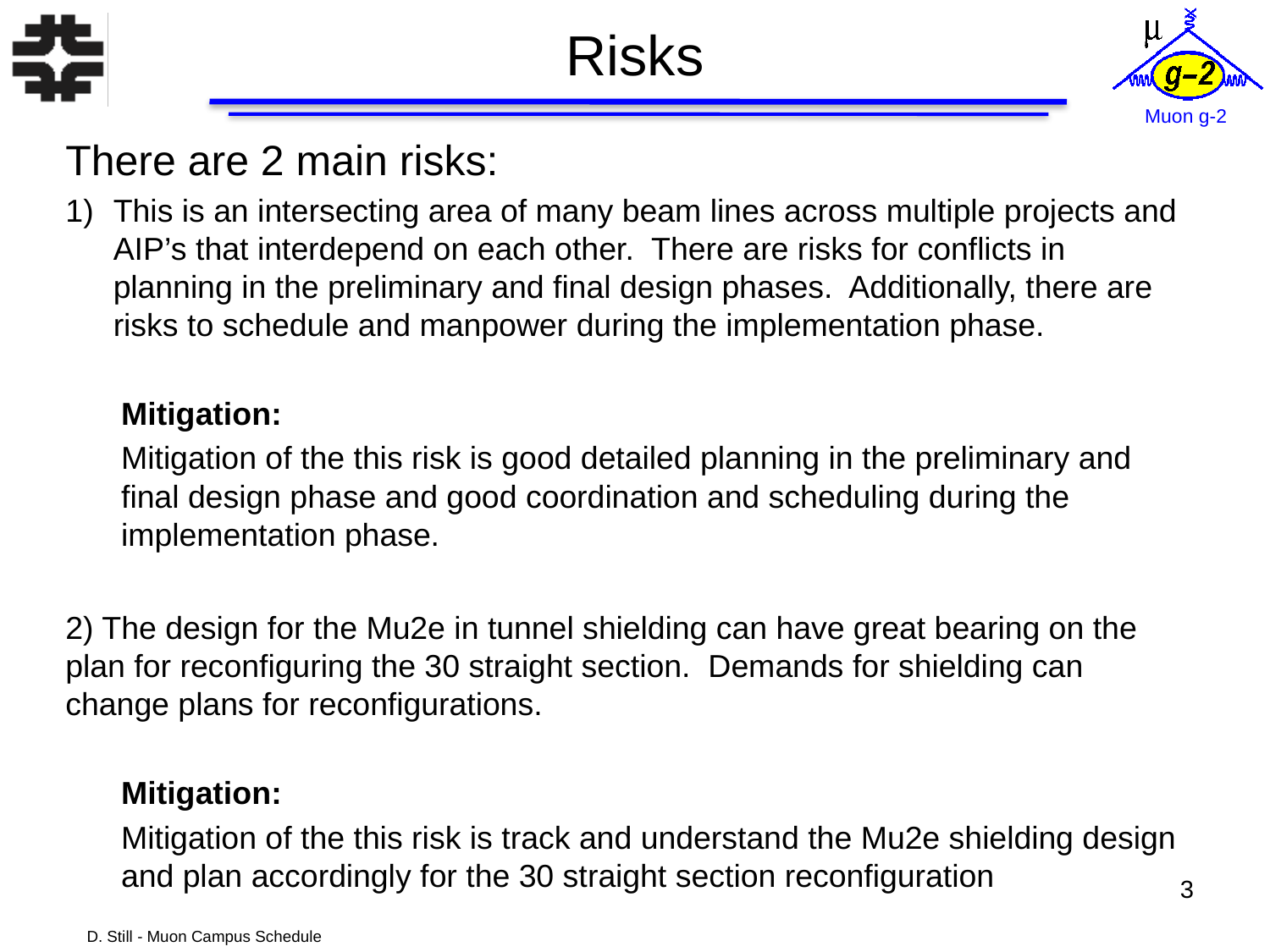

# Risks
There are 2 main risks:
This is an intersecting area of many beam lines across multiple projects and AIP’s that interdepend on each other.  There are risks for conflicts in planning in the preliminary and final design phases.  Additionally, there are risks to schedule and manpower during the implementation phase.

Mitigation:
Mitigation of the this risk is good detailed planning in the preliminary and final design phase and good coordination and scheduling during the implementation phase.

2) The design for the Mu2e in tunnel shielding can have great bearing on the plan for reconfiguring the 30 straight section.  Demands for shielding can change plans for reconfigurations.

Mitigation:
Mitigation of the this risk is track and understand the Mu2e shielding design and plan accordingly for the 30 straight section reconfiguration

3
D. Still - Muon Campus Schedule